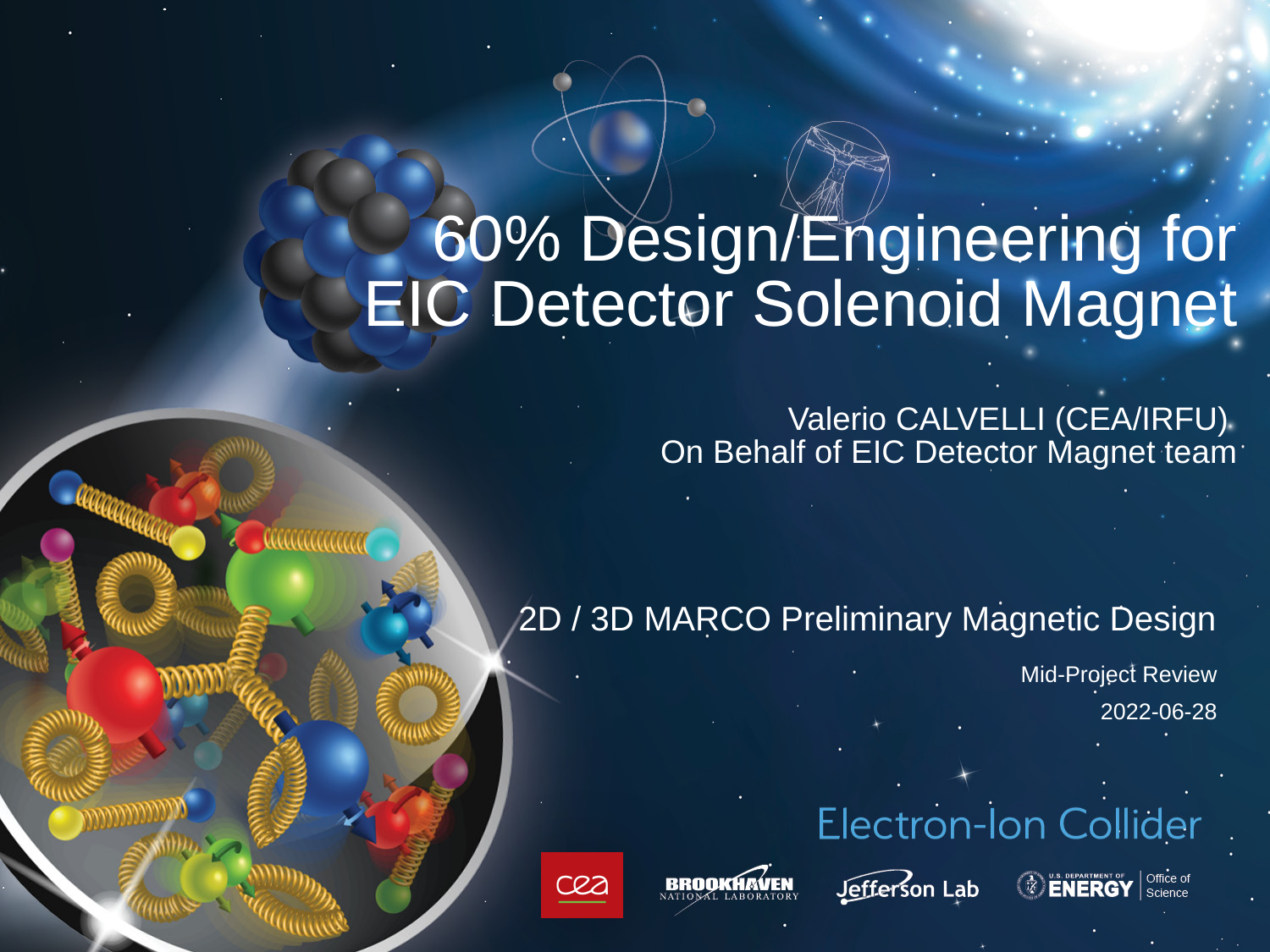

# 60% Design/Engineering for EIC Detector Solenoid Magnet Valerio CALVELLI (CEA/IRFU) On Behalf of EIC Detector Magnet team

2D / 3D MARCO Preliminary Magnetic Design
Mid-Project Review
2022-06-28